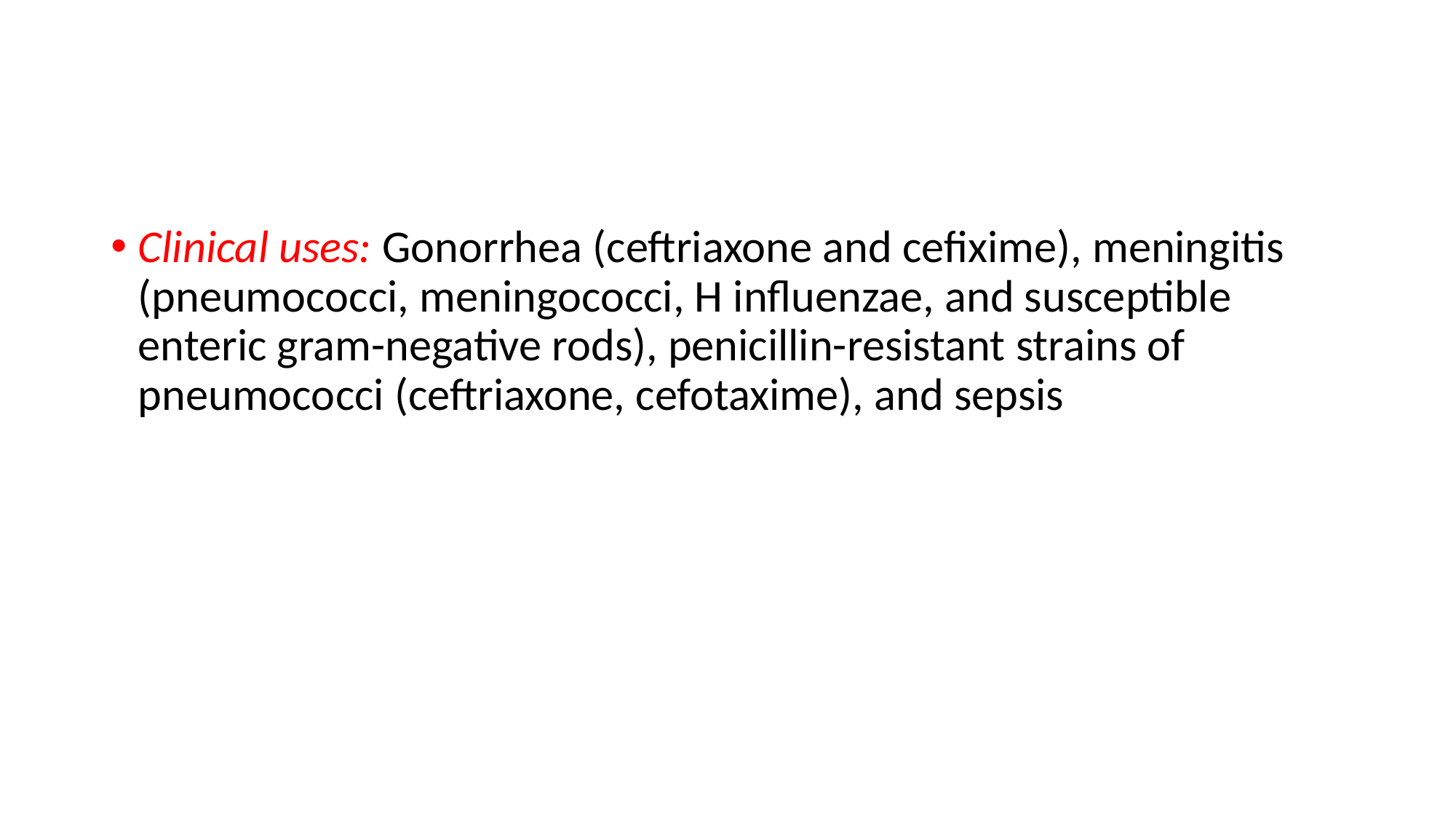

#
Clinical uses: Gonorrhea (ceftriaxone and cefixime), meningitis (pneumococci, meningococci, H influenzae, and susceptible enteric gram-negative rods), penicillin-resistant strains of pneumococci (ceftriaxone, cefotaxime), and sepsis